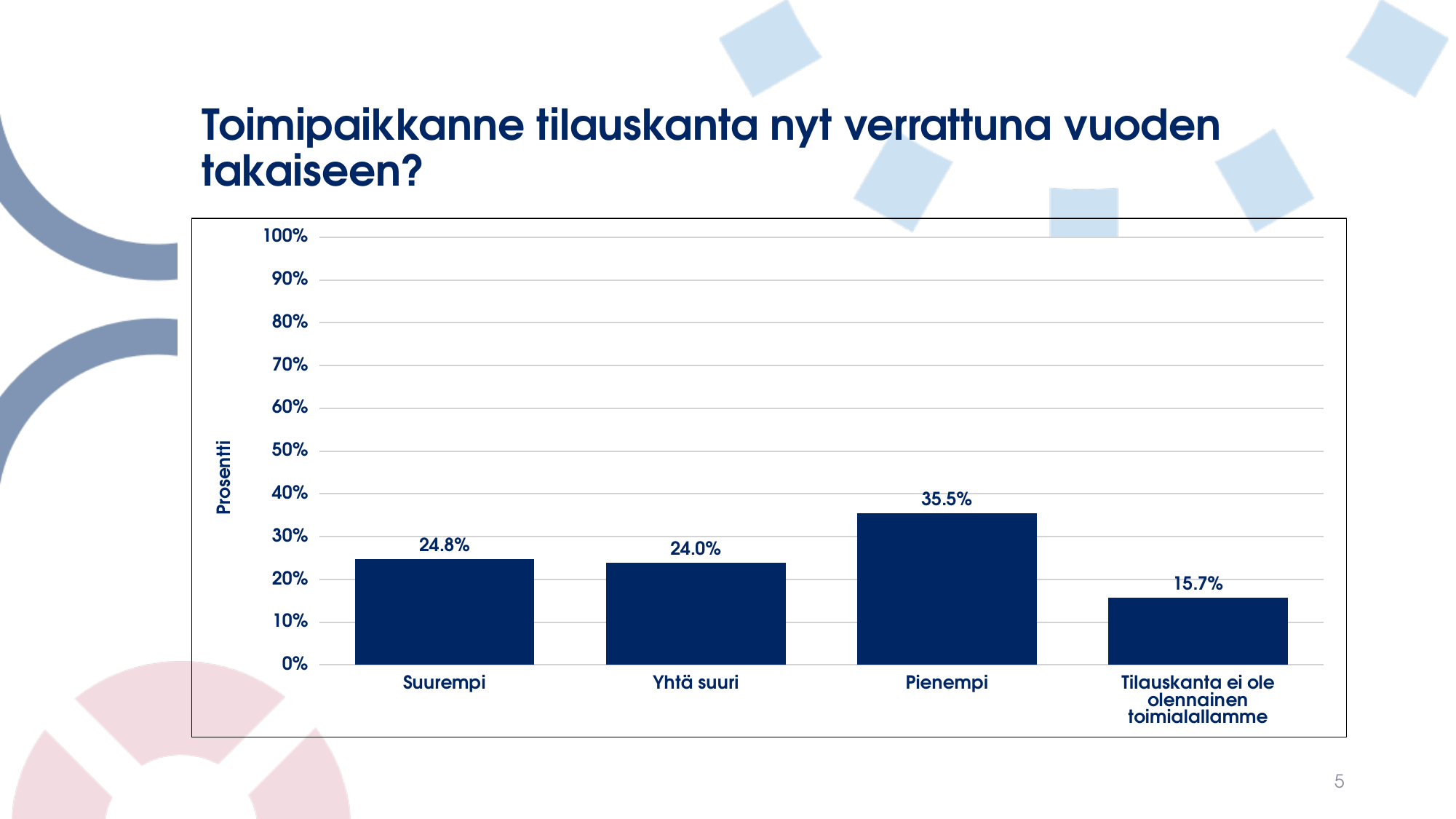

# Toimipaikkanne tilauskanta nyt verrattuna vuoden takaiseen?

### Chart

| Category |  |
|---|---|
| Suurempi | 0.24793388429752067 |
| Yhtä suuri | 0.2396694214876033 |
| Pienempi | 0.3553719008264463 |
| Tilauskanta ei ole olennainen toimialallamme | 0.15702479338842976 |
5